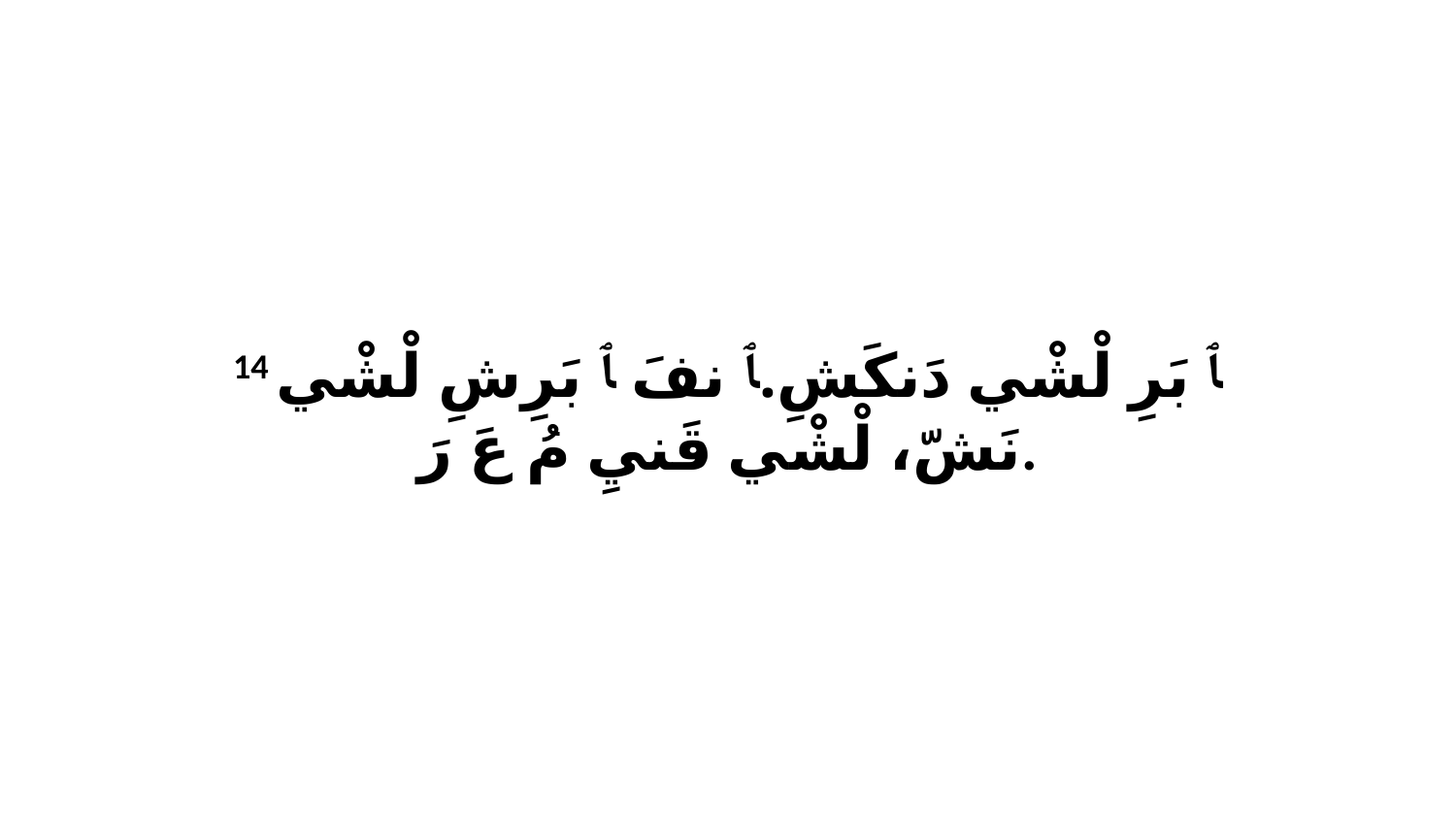

14 ﭑ بَرِ لْشْي دَنكَشِ.ﭑ نفَ ﭑ بَرِشِ لْشْي نَشّ، لْشْي قَنيِ مُ عَ رَ.